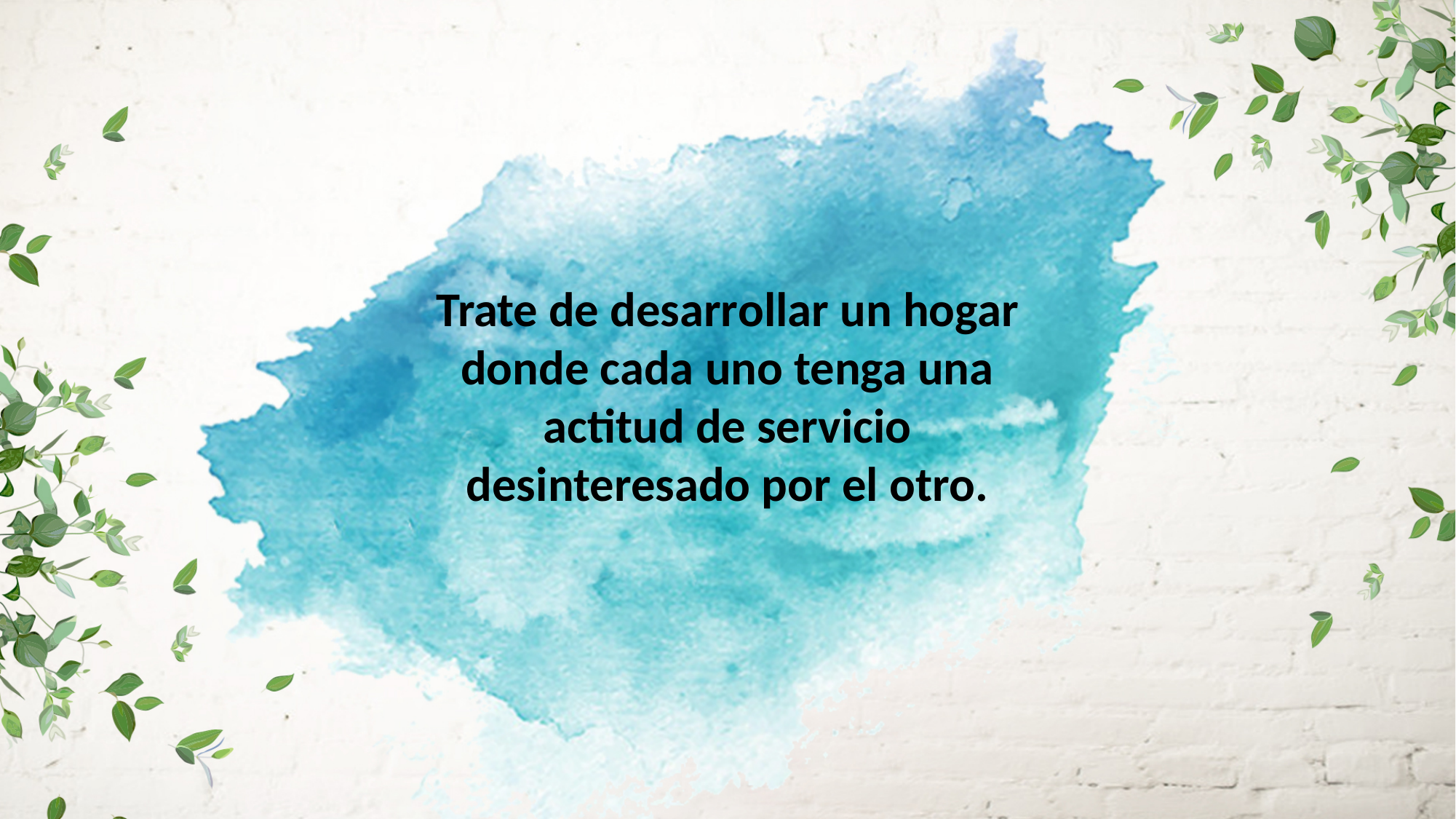

Trate de desarrollar un hogar donde cada uno tenga una actitud de servicio desinteresado por el otro.